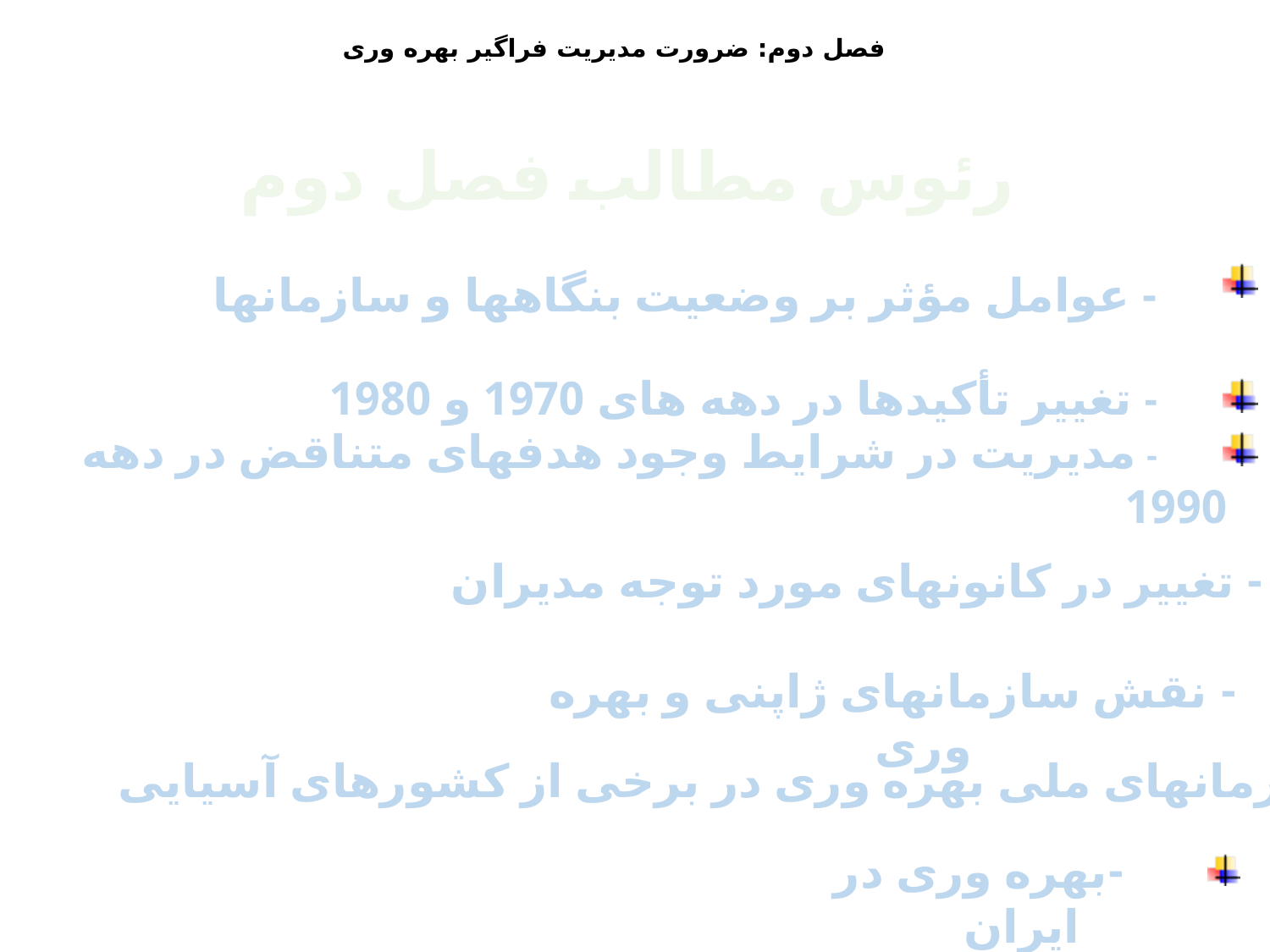

فصل دوم: ضرورت مديريت فراگير بهره وری
رئوس مطالب فصل دوم
     - عوامل مؤثر بر وضعيت بنگاهها و سازمانها
     - تغيير تأکيدها در دهه های 1970 و 1980
     - مديريت در شرايط وجود هدفهای متناقض در دهه 1990
      - تغيير در کانونهای مورد توجه مديران
    - نقش سازمانهای ژاپنی و بهره وری

   -سازمانهای ملی بهره وری در برخی از کشورهای آسیایی
       -بهره وری در ایران